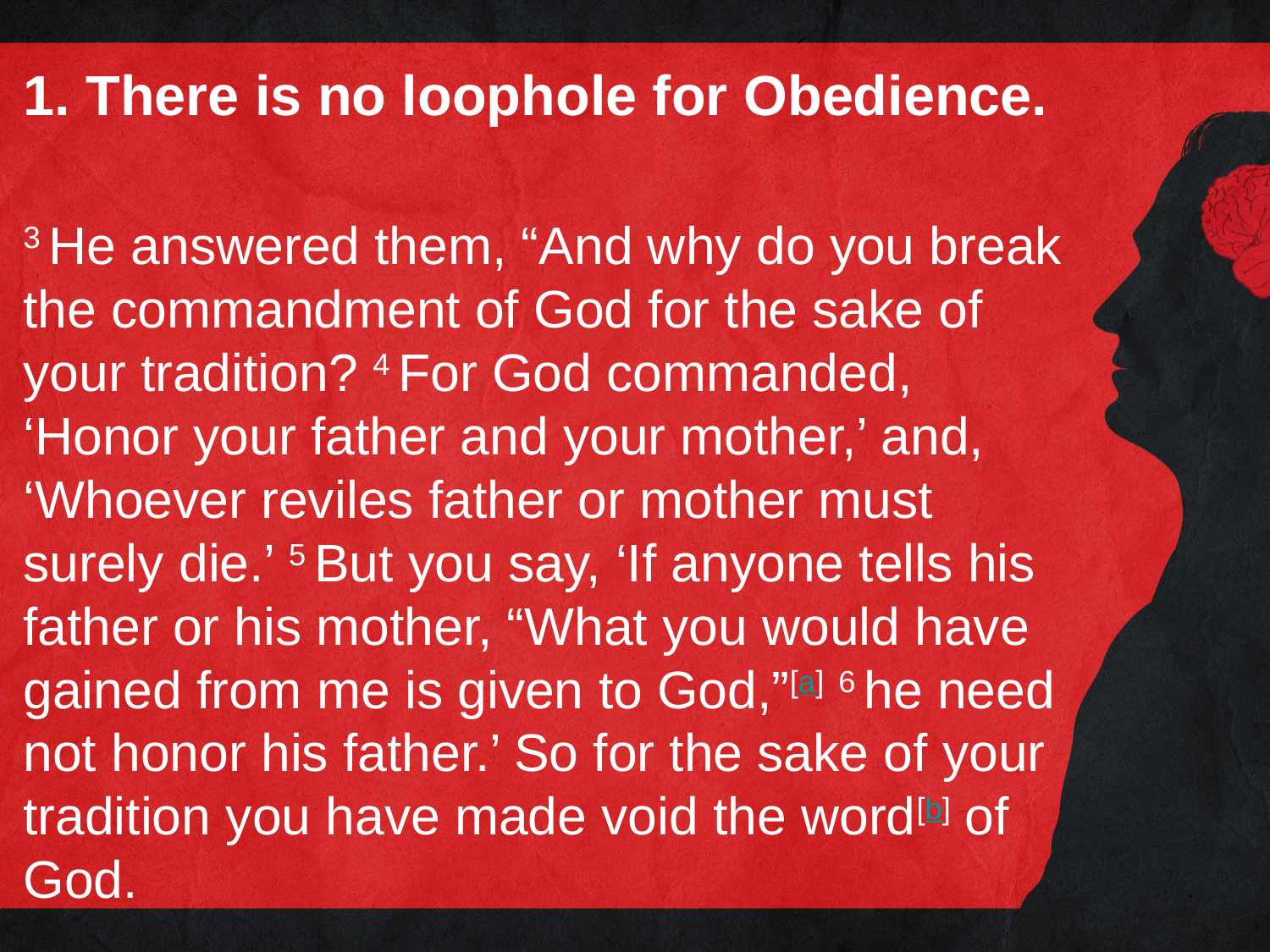

1. There is no loophole for Obedience.

3 He answered them, “And why do you break the commandment of God for the sake of your tradition? 4 For God commanded, ‘Honor your father and your mother,’ and, ‘Whoever reviles father or mother must surely die.’ 5 But you say, ‘If anyone tells his father or his mother, “What you would have gained from me is given to God,”[a] 6 he need not honor his father.’ So for the sake of your tradition you have made void the word[b] of God.